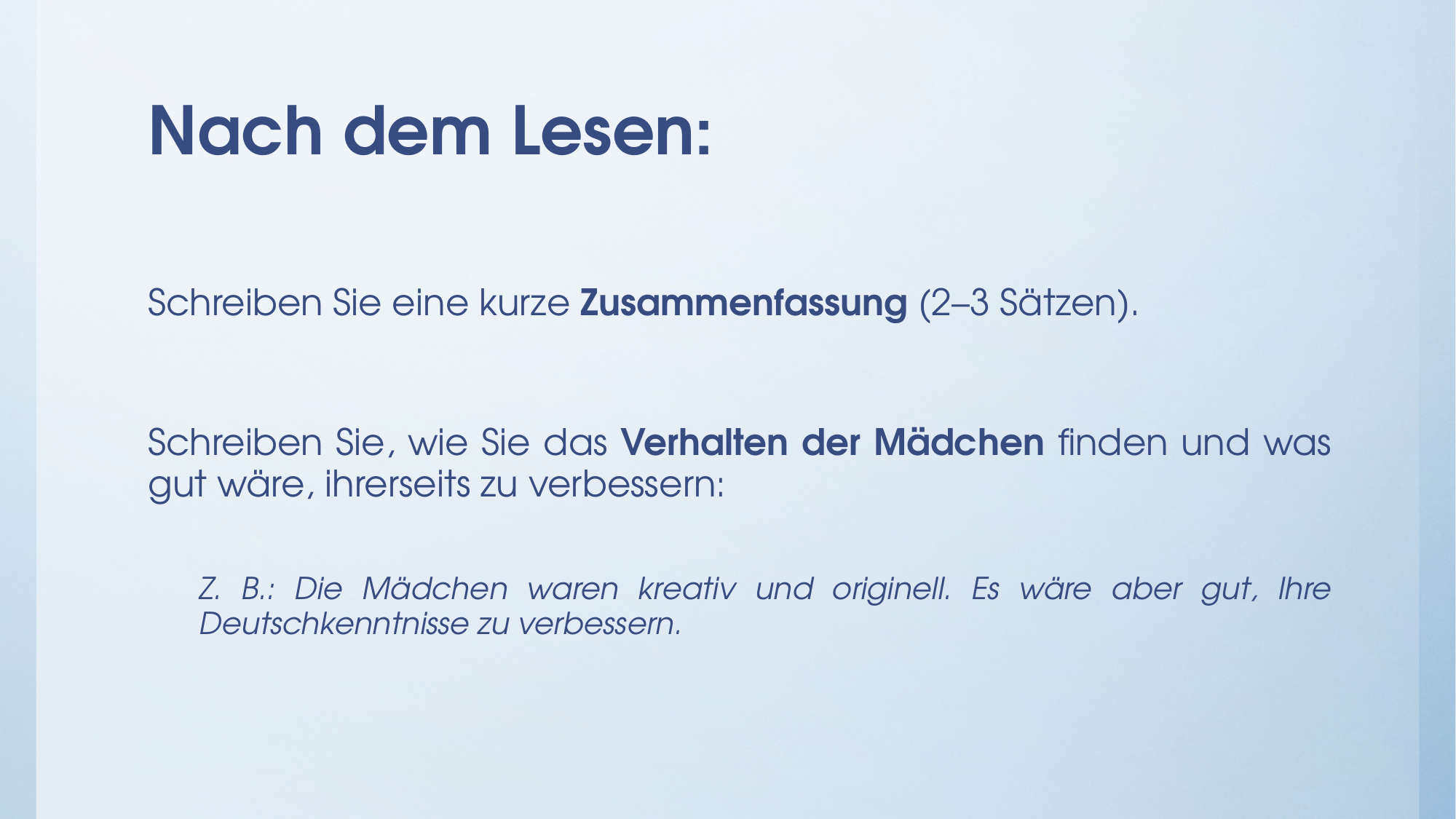

# Nach dem Lesen:

Schreiben Sie eine kurze Zusammenfassung (2–3 Sätzen).

Schreiben Sie, wie Sie das Verhalten der Mädchen finden und was gut wäre, ihrerseits zu verbessern:

Z. B.: Die Mädchen waren kreativ und originell. Es wäre aber gut, Ihre Deutschkenntnisse zu verbessern.